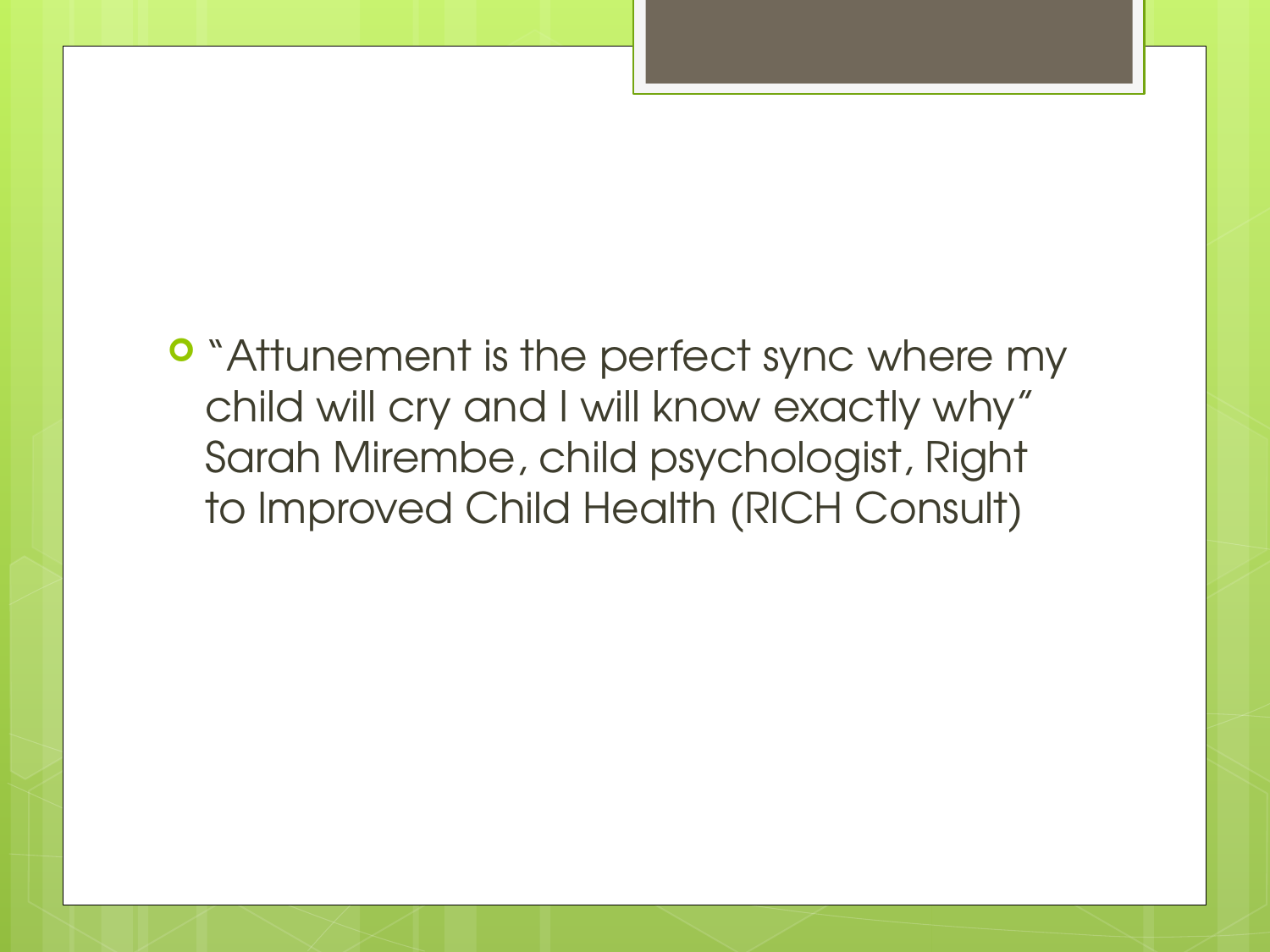

#
“Attunement is the perfect sync where my child will cry and I will know exactly why” Sarah Mirembe, child psychologist, Right to Improved Child Health (RICH Consult)